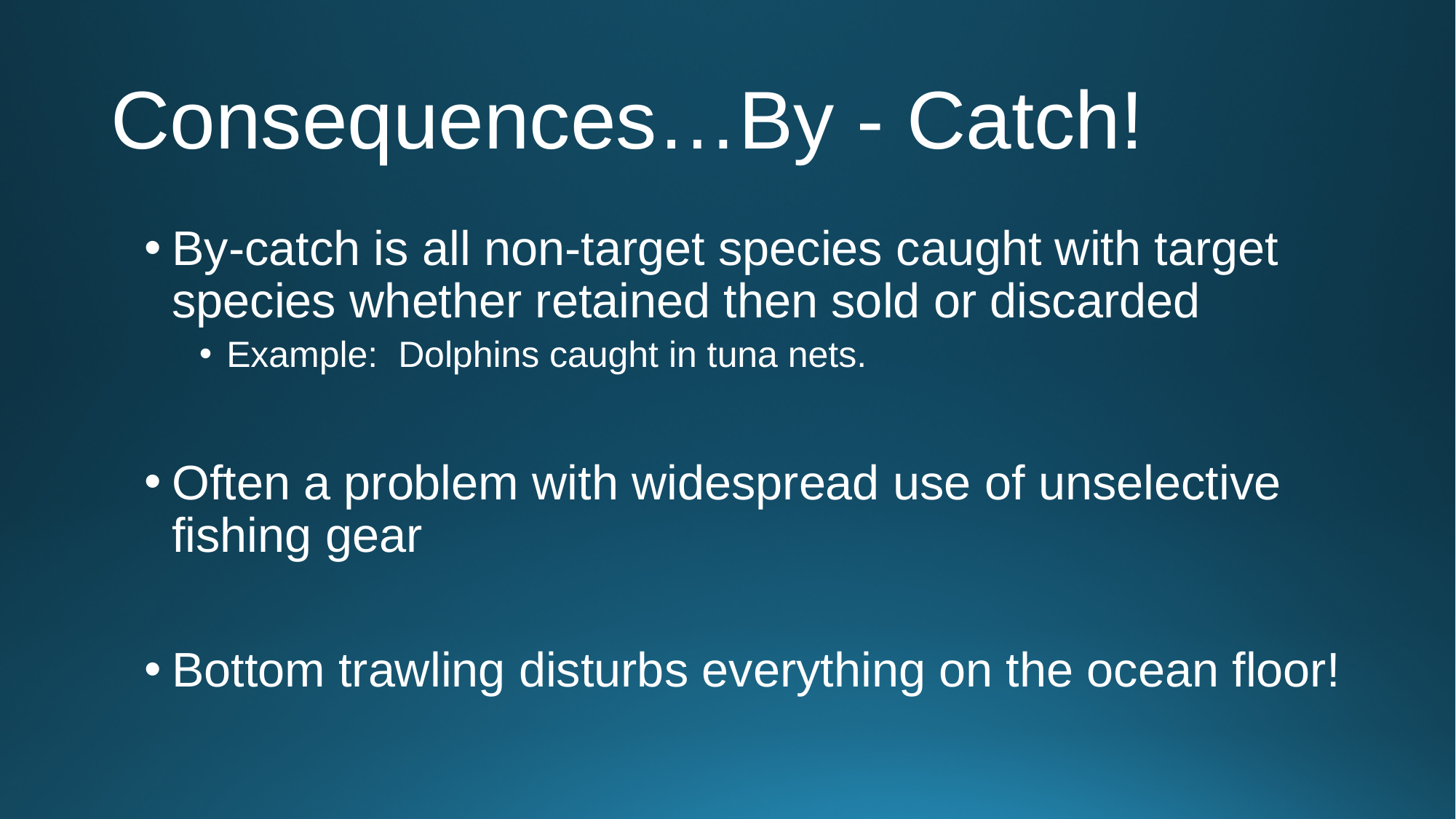

# Consequences…By - Catch!
By-catch is all non-target species caught with target species whether retained then sold or discarded
Example:  Dolphins caught in tuna nets.

Often a problem with widespread use of unselective fishing gear

Bottom trawling disturbs everything on the ocean floor!